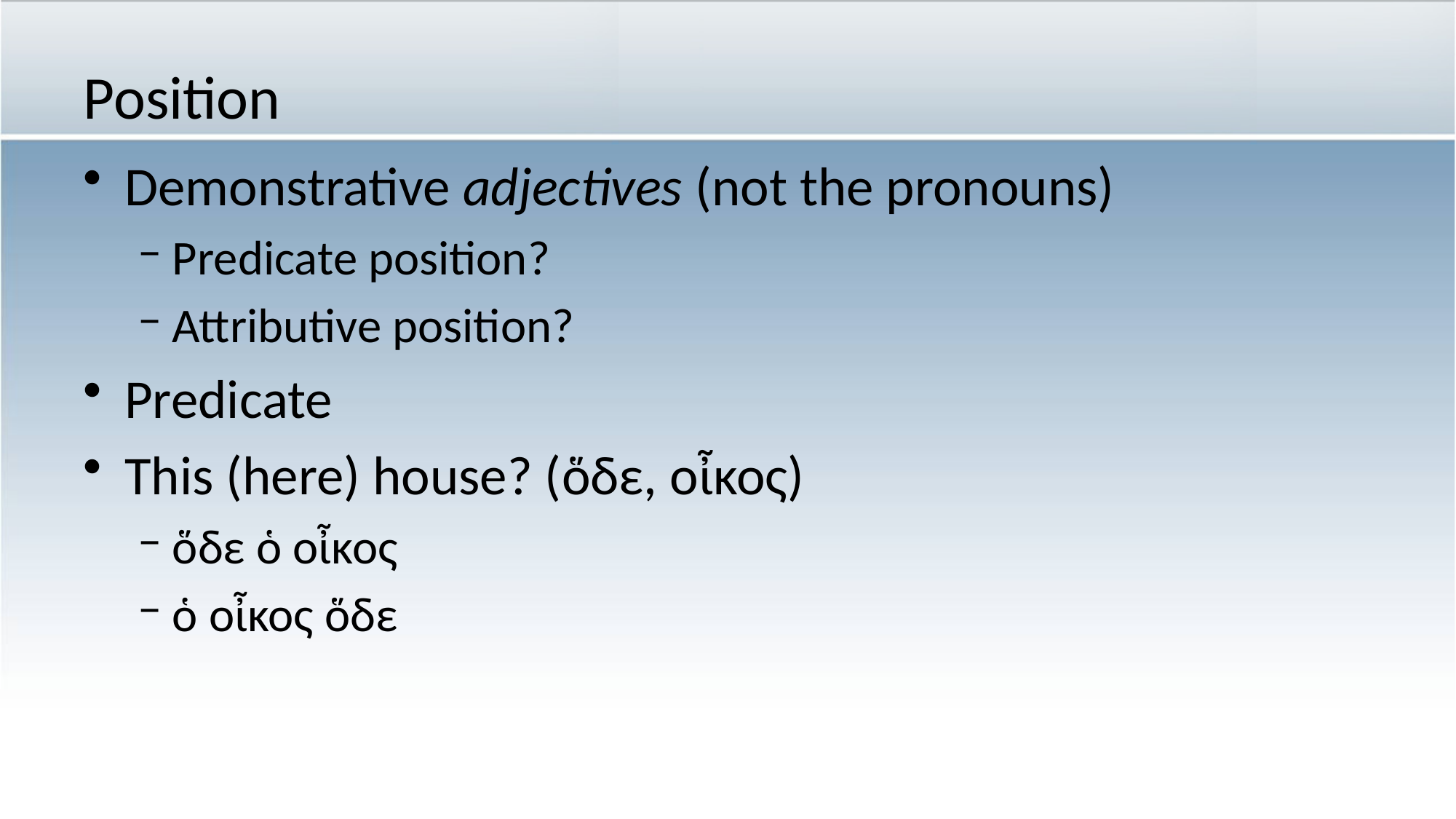

# Position
Demonstrative adjectives (not the pronouns)
Predicate position?
Attributive position?
Predicate
This (here) house? (ὅδε, οἶκος)
ὅδε ὁ οἶκος
ὁ οἶκος ὅδε